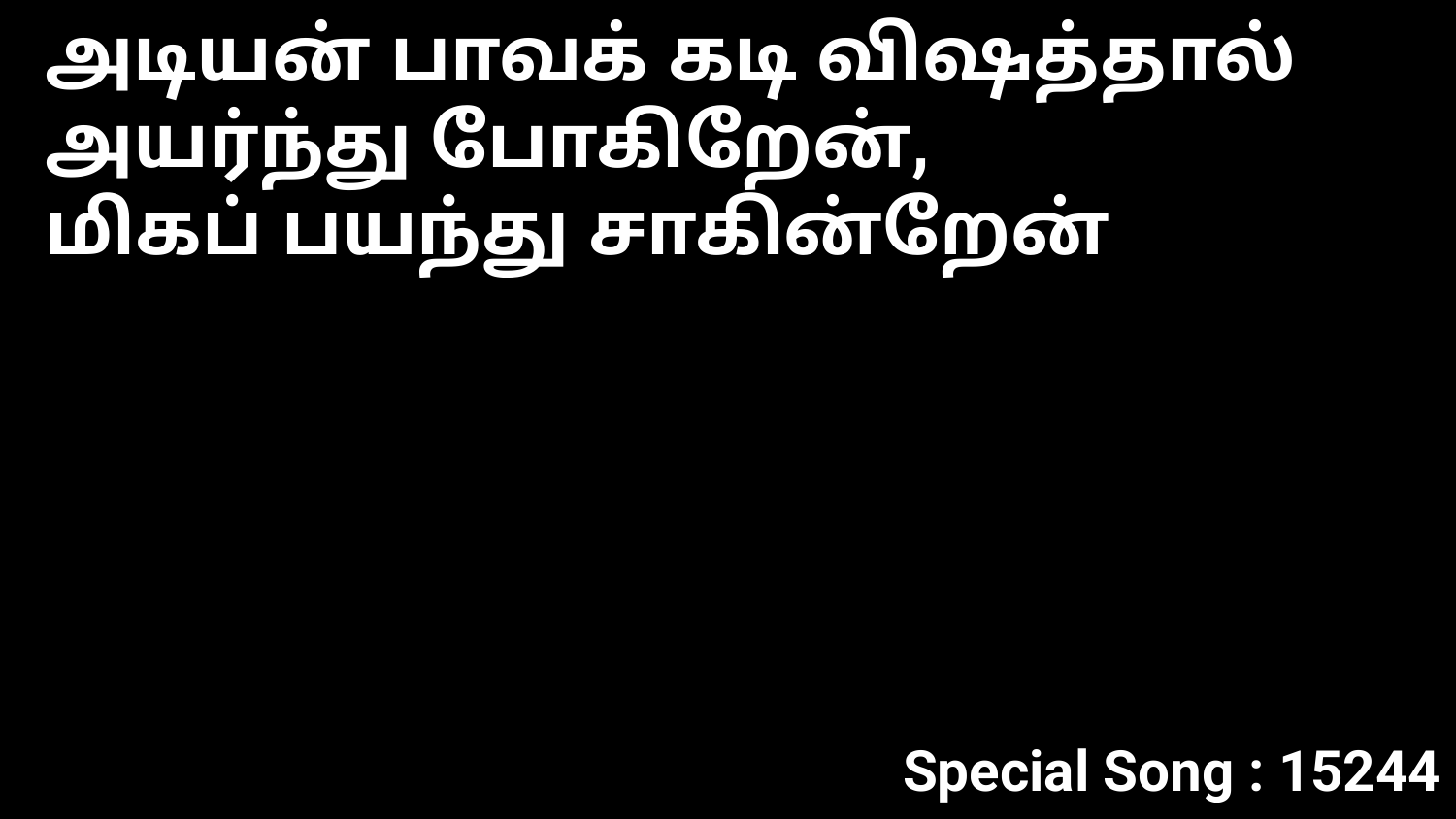

அடியன் பாவக் கடி விஷத்தால்
அயர்ந்து போகிறேன்,
மிகப் பயந்து சாகின்றேன்

Special Song : 15244